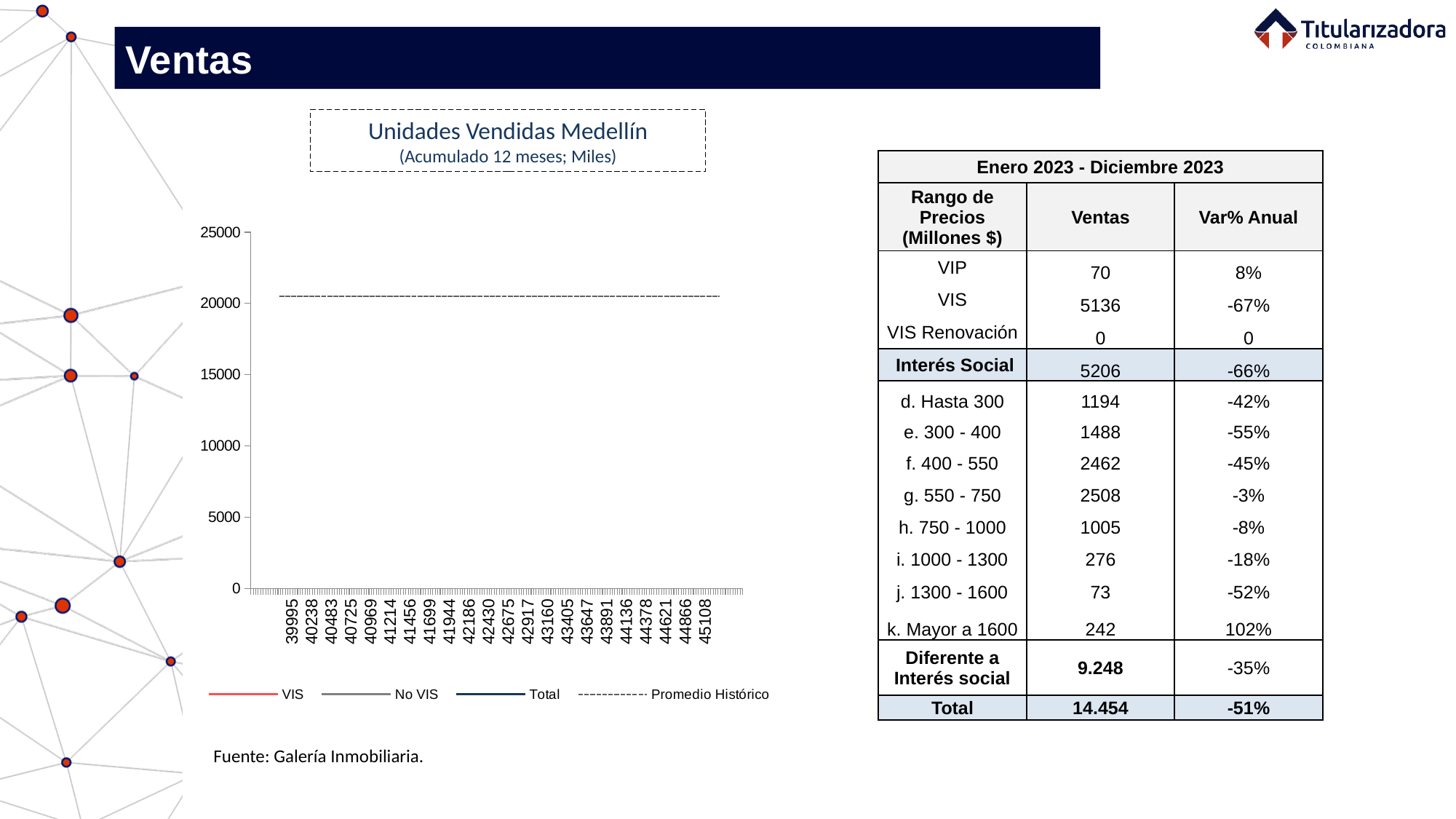

Ventas
Unidades Vendidas Medellín
(Acumulado 12 meses; Miles)
| Enero 2023 - Diciembre 2023 |  |  |
| --- | --- | --- |
| Rango de Precios (Millones $) | Ventas | Var% Anual |
| VIP | 70 | 8% |
| VIS | 5136 | -67% |
| VIS Renovación | 0 | 0 |
| Interés Social | 5206 | -66% |
| d. Hasta 300 | 1194 | -42% |
| e. 300 - 400 | 1488 | -55% |
| f. 400 - 550 | 2462 | -45% |
| g. 550 - 750 | 2508 | -3% |
| h. 750 - 1000 | 1005 | -8% |
| i. 1000 - 1300 | 276 | -18% |
| j. 1300 - 1600 | 73 | -52% |
| k. Mayor a 1600 | 242 | 102% |
| Diferente a Interés social | 9.248 | -35% |
| Total | 14.454 | -51% |

### Chart

| Category | VIS | No VIS | Total | Promedio Histórico |
|---|---|---|---|---|
|  | None | None | None | None |
|  | None | None | None | None |
|  | None | None | None | None |
|  | None | None | None | None |
|  | None | None | None | None |
|  | None | None | None | None |
|  | None | None | None | None |
|  | None | None | None | None |
|  | None | None | None | None |
|  | None | None | None | None |
| 39814 | 2630.0 | 6648.0 | 9278.0 | None |
| 39845 | 2613.0 | 6323.0 | 8936.0 | 20485.044444444444 |
| 39873 | 2958.0 | 6140.0 | 9098.0 | 20485.044444444444 |
| 39904 | 2989.0 | 5795.0 | 8784.0 | 20485.044444444444 |
| 39934 | 2987.0 | 5666.0 | 8653.0 | 20485.044444444444 |
| 39965 | 3303.0 | 5785.0 | 9088.0 | 20485.044444444444 |
| 39995 | 3607.0 | 5893.0 | 9500.0 | 20485.044444444444 |
| 40026 | 4185.0 | 5947.0 | 10132.0 | 20485.044444444444 |
| 40057 | 4826.0 | 6129.0 | 10955.0 | 20485.044444444444 |
| 40087 | 5303.0 | 6371.0 | 11674.0 | 20485.044444444444 |
| 40118 | 5682.0 | 6395.0 | 12077.0 | 20485.044444444444 |
| 40148 | 5900.0 | 6667.0 | 12567.0 | 20485.044444444444 |
| 40179 | 5876.0 | 6893.0 | 12769.0 | 20485.044444444444 |
| 40210 | 6061.0 | 7179.0 | 13240.0 | 20485.044444444444 |
| 40238 | 5885.0 | 7489.0 | 13374.0 | 20485.044444444444 |
| 40269 | 6635.0 | 7754.0 | 14389.0 | 20485.044444444444 |
| 40299 | 6710.0 | 7841.0 | 14551.0 | 20485.044444444444 |
| 40330 | 6533.0 | 7781.0 | 14314.0 | 20485.044444444444 |
| 40360 | 6494.0 | 7698.0 | 14192.0 | 20485.044444444444 |
| 40391 | 6230.0 | 7770.0 | 14000.0 | 20485.044444444444 |
| 40422 | 6261.0 | 7976.0 | 14237.0 | 20485.044444444444 |
| 40452 | 6064.0 | 7979.0 | 14043.0 | 20485.044444444444 |
| 40483 | 5918.0 | 8339.0 | 14257.0 | 20485.044444444444 |
| 40513 | 6004.0 | 8479.0 | 14483.0 | 20485.044444444444 |
| 40544 | 6291.0 | 8660.0 | 14951.0 | 20485.044444444444 |
| 40575 | 6465.0 | 9027.0 | 15492.0 | 20485.044444444444 |
| 40603 | 6512.0 | 9093.0 | 15605.0 | 20485.044444444444 |
| 40634 | 5977.0 | 9509.0 | 15486.0 | 20485.044444444444 |
| 40664 | 6338.0 | 9764.0 | 16102.0 | 20485.044444444444 |
| 40695 | 6360.0 | 10038.0 | 16398.0 | 20485.044444444444 |
| 40725 | 6499.0 | 10454.0 | 16953.0 | 20485.044444444444 |
| 40756 | 6498.0 | 10812.0 | 17310.0 | 20485.044444444444 |
| 40787 | 6198.0 | 11048.0 | 17246.0 | 20485.044444444444 |
| 40817 | 6236.0 | 11320.0 | 17556.0 | 20485.044444444444 |
| 40848 | 6147.0 | 11311.0 | 17458.0 | 20485.044444444444 |
| 40878 | 6011.0 | 11475.0 | 17486.0 | 20485.044444444444 |
| 40909 | 6074.0 | 11642.0 | 17716.0 | 20485.044444444444 |
| 40940 | 5945.0 | 11562.0 | 17507.0 | 20485.044444444444 |
| 40969 | 6299.0 | 11760.0 | 18059.0 | 20485.044444444444 |
| 41000 | 6494.0 | 11914.0 | 18408.0 | 20485.044444444444 |
| 41030 | 6411.0 | 11841.0 | 18252.0 | 20485.044444444444 |
| 41061 | 6635.0 | 11777.0 | 18412.0 | 20485.044444444444 |
| 41091 | 6533.0 | 11606.0 | 18139.0 | 20485.044444444444 |
| 41122 | 6600.0 | 11530.0 | 18130.0 | 20485.044444444444 |
| 41153 | 6842.0 | 11354.0 | 18196.0 | 20485.044444444444 |
| 41183 | 7071.0 | 11282.0 | 18353.0 | 20485.044444444444 |
| 41214 | 7157.0 | 11277.0 | 18434.0 | 20485.044444444444 |
| 41244 | 7384.0 | 11294.0 | 18678.0 | 20485.044444444444 |
| 41275 | 7222.0 | 11291.0 | 18513.0 | 20485.044444444444 |
| 41306 | 7085.0 | 11282.0 | 18367.0 | 20485.044444444444 |
| 41334 | 6918.0 | 11402.0 | 18320.0 | 20485.044444444444 |
| 41365 | 6722.0 | 11402.0 | 18124.0 | 20485.044444444444 |
| 41395 | 6631.0 | 11777.0 | 18408.0 | 20485.044444444444 |
| 41426 | 6560.0 | 12484.0 | 19044.0 | 20485.044444444444 |
| 41456 | 6552.0 | 12749.0 | 19301.0 | 20485.044444444444 |
| 41487 | 6565.0 | 12730.0 | 19295.0 | 20485.044444444444 |
| 41518 | 6432.0 | 12945.0 | 19377.0 | 20485.044444444444 |
| 41548 | 6205.0 | 12967.0 | 19172.0 | 20485.044444444444 |
| 41579 | 6168.0 | 12846.0 | 19014.0 | 20485.044444444444 |
| 41609 | 6042.0 | 12537.0 | 18579.0 | 20485.044444444444 |
| 41640 | 6044.0 | 12388.0 | 18432.0 | 20485.044444444444 |
| 41671 | 5987.0 | 12395.0 | 18382.0 | 20485.044444444444 |
| 41699 | 5802.0 | 12294.0 | 18096.0 | 20485.044444444444 |
| 41730 | 5785.0 | 12156.0 | 17941.0 | 20485.044444444444 |
| 41760 | 5827.0 | 12037.0 | 17864.0 | 20485.044444444444 |
| 41791 | 5802.0 | 11391.0 | 17193.0 | 20485.044444444444 |
| 41821 | 5927.0 | 11185.0 | 17112.0 | 20485.044444444444 |
| 41852 | 5960.0 | 11116.0 | 17076.0 | 20485.044444444444 |
| 41883 | 6138.0 | 10888.0 | 17026.0 | 20485.044444444444 |
| 41913 | 6386.0 | 11081.0 | 17467.0 | 20485.044444444444 |
| 41944 | 6612.0 | 11613.0 | 18225.0 | 20485.044444444444 |
| 41974 | 6872.0 | 11867.0 | 18739.0 | 20485.044444444444 |
| 42005 | 6990.0 | 12242.0 | 19232.0 | 20485.044444444444 |
| 42036 | 7520.0 | 12572.0 | 20092.0 | 20485.044444444444 |
| 42064 | 7965.0 | 12919.0 | 20884.0 | 20485.044444444444 |
| 42095 | 8712.0 | 13425.0 | 22137.0 | 20485.044444444444 |
| 42125 | 8756.0 | 13416.0 | 22172.0 | 20485.044444444444 |
| 42156 | 9214.0 | 13461.0 | 22675.0 | 20485.044444444444 |
| 42186 | 9418.0 | 13763.0 | 23181.0 | 20485.044444444444 |
| 42217 | 9675.0 | 14049.0 | 23724.0 | 20485.044444444444 |
| 42248 | 10129.0 | 14666.0 | 24795.0 | 20485.044444444444 |
| 42278 | 10363.0 | 15113.0 | 25476.0 | 20485.044444444444 |
| 42309 | 10554.0 | 15326.0 | 25880.0 | 20485.044444444444 |
| 42339 | 10541.0 | 15520.0 | 26061.0 | 20485.044444444444 |
| 42370 | 10777.0 | 15933.0 | 26710.0 | 20485.044444444444 |
| 42401 | 10656.0 | 16437.0 | 27093.0 | 20485.044444444444 |
| 42430 | 10815.0 | 16902.0 | 27717.0 | 20485.044444444444 |
| 42461 | 10367.0 | 16836.0 | 27203.0 | 20485.044444444444 |
| 42491 | 10362.0 | 17086.0 | 27448.0 | 20485.044444444444 |
| 42522 | 9922.0 | 17468.0 | 27390.0 | 20485.044444444444 |
| 42552 | 9650.0 | 17403.0 | 27053.0 | 20485.044444444444 |
| 42583 | 9600.0 | 17399.0 | 26999.0 | 20485.044444444444 |
| 42614 | 9183.0 | 17069.0 | 26252.0 | 20485.044444444444 |
| 42644 | 9258.0 | 16738.0 | 25996.0 | 20485.044444444444 |
| 42675 | 9160.0 | 16554.0 | 25714.0 | 20485.044444444444 |
| 42705 | 9177.0 | 16412.0 | 25589.0 | 20485.044444444444 |
| 42736 | 9197.0 | 15962.0 | 25159.0 | 20485.044444444444 |
| 42767 | 9324.0 | 15337.0 | 24661.0 | 20485.044444444444 |
| 42795 | 9409.0 | 14444.0 | 23853.0 | 20485.044444444444 |
| 42826 | 9487.0 | 14102.0 | 23589.0 | 20485.044444444444 |
| 42856 | 9642.0 | 13999.0 | 23641.0 | 20485.044444444444 |
| 42887 | 9884.0 | 13775.0 | 23659.0 | 20485.044444444444 |
| 42917 | 10023.0 | 13634.0 | 23657.0 | 20485.044444444444 |
| 42948 | 9755.0 | 13636.0 | 23391.0 | 20485.044444444444 |
| 42979 | 9668.0 | 13655.0 | 23323.0 | 20485.044444444444 |
| 43009 | 9579.0 | 13478.0 | 23057.0 | 20485.044444444444 |
| 43040 | 9524.0 | 13164.0 | 22688.0 | 20485.044444444444 |
| 43070 | 9245.0 | 12961.0 | 22206.0 | 20485.044444444444 |
| 43101 | 8969.0 | 12920.0 | 21889.0 | 20485.044444444444 |
| 43132 | 8616.0 | 12817.0 | 21433.0 | 20485.044444444444 |
| 43160 | 8293.0 | 12958.0 | 21251.0 | 20485.044444444444 |
| 43191 | 8051.0 | 12753.0 | 20804.0 | 20485.044444444444 |
| 43221 | 7896.0 | 12636.0 | 20532.0 | 20485.044444444444 |
| 43252 | 7640.0 | 12206.0 | 19846.0 | 20485.044444444444 |
| 43282 | 7596.0 | 11978.0 | 19574.0 | 20485.044444444444 |
| 43313 | 7721.0 | 11658.0 | 19379.0 | 20485.044444444444 |
| 43344 | 7620.0 | 11491.0 | 19111.0 | 20485.044444444444 |
| 43374 | 7434.0 | 11509.0 | 18943.0 | 20485.044444444444 |
| 43405 | 7403.0 | 11402.0 | 18805.0 | 20485.044444444444 |
| 43435 | 7542.0 | 11297.0 | 18839.0 | 20485.044444444444 |
| 43466 | 7903.0 | 11155.0 | 19058.0 | 20485.044444444444 |
| 43497 | 8046.0 | 11039.0 | 19085.0 | 20485.044444444444 |
| 43525 | 8030.0 | 10838.0 | 18868.0 | 20485.044444444444 |
| 43556 | 8131.0 | 10761.0 | 18892.0 | 20485.044444444444 |
| 43586 | 8338.0 | 10453.0 | 18791.0 | 20485.044444444444 |
| 43617 | 8366.0 | 10627.0 | 18993.0 | 20485.044444444444 |
| 43647 | 8365.0 | 10652.0 | 19017.0 | 20485.044444444444 |
| 43678 | 8257.0 | 11789.0 | 19029.0 | 20485.044444444444 |
| 43709 | 8608.0 | 11948.0 | 20556.0 | 20485.044444444444 |
| 43739 | 8604.0 | 11831.0 | 19524.0 | 20485.044444444444 |
| 43770 | 8426.0 | 11857.0 | 20283.0 | 20485.044444444444 |
| 43800 | 8728.0 | 10652.0 | 19380.0 | 20485.044444444444 |
| 43831 | 8295.0 | 11986.0 | 20281.0 | 20485.044444444444 |
| 43862 | 8310.0 | 12147.0 | 20457.0 | 20485.044444444444 |
| 43891 | 8277.0 | 12246.0 | 20523.0 | 20485.044444444444 |
| 43922 | 7821.0 | 11595.0 | 19416.0 | 20485.044444444444 |
| 43952 | 7176.0 | 11188.0 | 18364.0 | 20485.044444444444 |
| 43983 | 7257.0 | 9767.0 | 17024.0 | 20485.044444444444 |
| 44013 | 7149.0 | 10054.0 | 17203.0 | 20485.044444444444 |
| 44044 | 7308.0 | 11171.0 | 18479.0 | 20485.044444444444 |
| 44075 | 7169.0 | 11199.0 | 18368.0 | 20485.044444444444 |
| 44105 | 7555.0 | 11241.0 | 18796.0 | 20485.044444444444 |
| 44136 | 8014.0 | 11695.0 | 19709.0 | 20485.044444444444 |
| 44166 | 8269.0 | 12301.0 | 20570.0 | 20485.044444444444 |
| 44197 | 8141.0 | 12199.0 | 20340.0 | 20485.044444444444 |
| 44228 | 8450.0 | 12678.0 | 21128.0 | 20485.044444444444 |
| 44256 | 8820.0 | 13428.0 | 22248.0 | 20485.044444444444 |
| 44287 | 10069.0 | 14510.0 | 24579.0 | 20485.044444444444 |
| 44317 | 10684.0 | 15230.0 | 25914.0 | 20485.044444444444 |
| 44348 | 11379.0 | 15765.0 | 27144.0 | 20485.044444444444 |
| 44378 | 12473.0 | 15703.0 | 28176.0 | 20485.044444444444 |
| 44409 | 13751.0 | 16098.0 | 29849.0 | 20485.044444444444 |
| 44440 | 14423.0 | 16290.0 | 30713.0 | 20485.044444444444 |
| 44470 | 14748.0 | 16868.0 | 31616.0 | 20485.044444444444 |
| 44501 | 14962.0 | 17068.0 | 32030.0 | 20485.044444444444 |
| 44531 | 15658.0 | 17041.0 | 32699.0 | 20485.044444444444 |
| 44562 | 16169.0 | 17053.0 | 33222.0 | 20485.044444444444 |
| 44593 | 16368.0 | 17351.0 | 33719.0 | 20485.044444444444 |
| 44621 | 16928.0 | 16910.0 | 33838.0 | 20485.044444444444 |
| 44652 | 17894.0 | 17273.0 | 35167.0 | 20485.044444444444 |
| 44682 | 18547.0 | 17528.0 | 36075.0 | 20485.044444444444 |
| 44713 | 18190.0 | 17083.0 | 35273.0 | 20485.044444444444 |
| 44743 | 17893.0 | 16559.0 | 34452.0 | 20485.044444444444 |
| 44774 | 17193.0 | 16492.0 | 33685.0 | 20485.044444444444 |
| 44805 | 17274.0 | 15774.0 | 33048.0 | 20485.044444444444 |
| 44835 | 16856.0 | 15033.0 | 31889.0 | 20485.044444444444 |
| 44866 | 15440.0 | 14893.0 | 30333.0 | 20485.044444444444 |
| 44896 | 15440.0 | 14893.0 | 30333.0 | 20485.044444444444 |
| 44927 | 14352.0 | 13285.0 | 27637.0 | 20485.044444444444 |
| 44958 | 13454.0 | 12773.0 | 26227.0 | 20485.044444444444 |
| 44986 | 12038.0 | 11943.0 | 23981.0 | 20485.044444444444 |
| 45017 | 11156.0 | 10959.0 | 22115.0 | 20485.044444444444 |
| 45047 | 10165.0 | 10350.0 | 20515.0 | 20485.044444444444 |
| 45078 | 8836.0 | 9849.0 | 18685.0 | 20485.044444444444 |
| 45108 | 8194.0 | 9742.0 | 17936.0 | 20485.044444444444 |
| 45139 | 7308.0 | 9492.0 | 16800.0 | 20485.044444444444 |
| 45170 | 6432.0 | 9266.0 | 15698.0 | 20485.044444444444 |
| 45200 | 5847.0 | 9340.0 | 15187.0 | 20485.044444444444 |
| 45231 | 5801.0 | 9388.0 | 15189.0 | 20485.044444444444 |
| 45261 | 5206.0 | 9248.0 | 14454.0 | 20485.044444444444 |
|  | None | None | None | 20485.044444444444 |
|  | None | None | None | None |
|  | 44896.0 | 45261.0 | None | None |
|  | 29579.0 | 14454.0 | None | None |
|  | None | None | None | None |
|  | None | -51.13425065079955 | None | None |
|  | None | None | None | None |
|  | None | None | None | None |
|  | None | None | None | None |
Fuente: Galería Inmobiliaria.